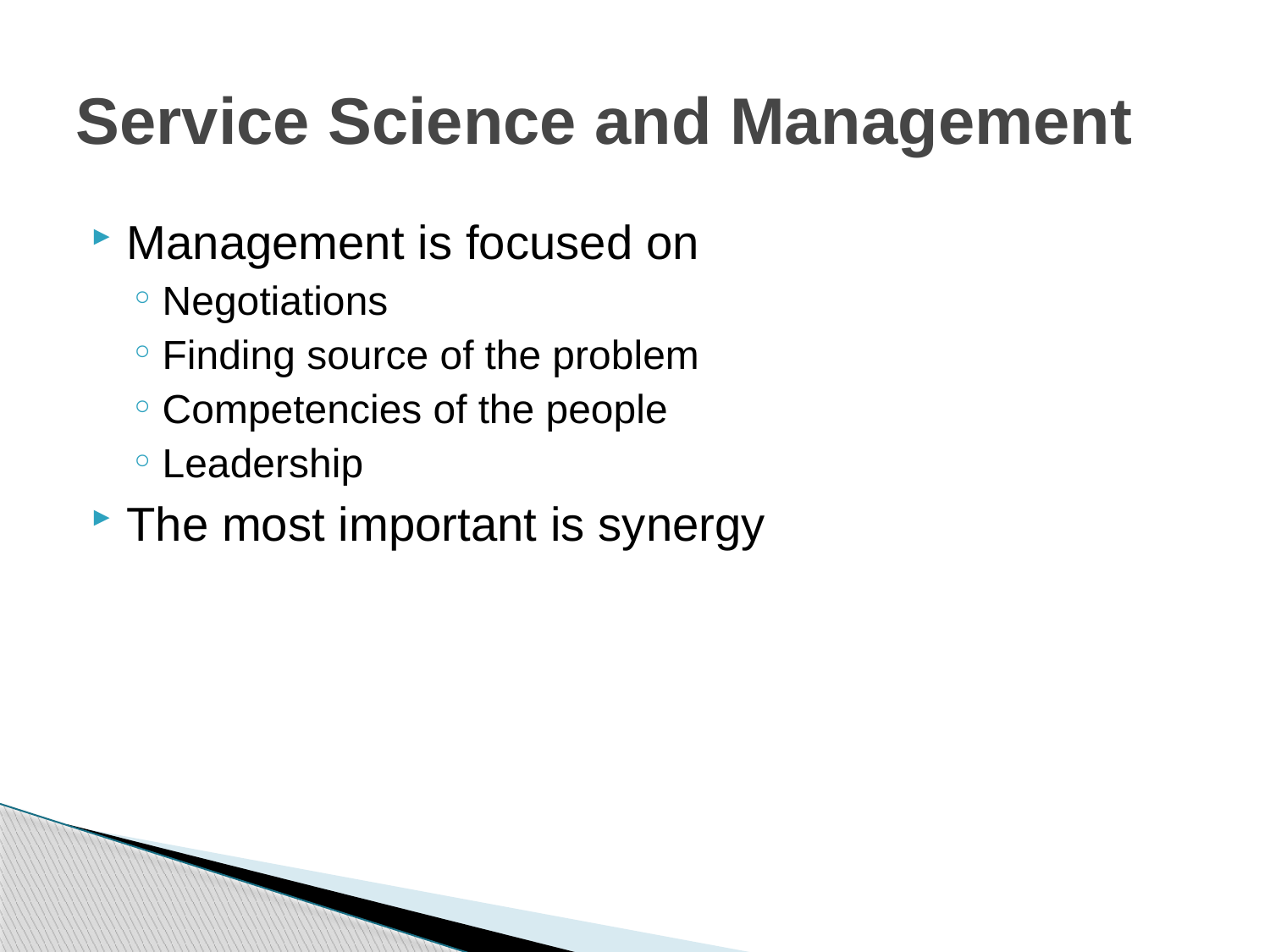

# Service Science and Management
Management is focused on
Negotiations
Finding source of the problem
Competencies of the people
Leadership
The most important is synergy